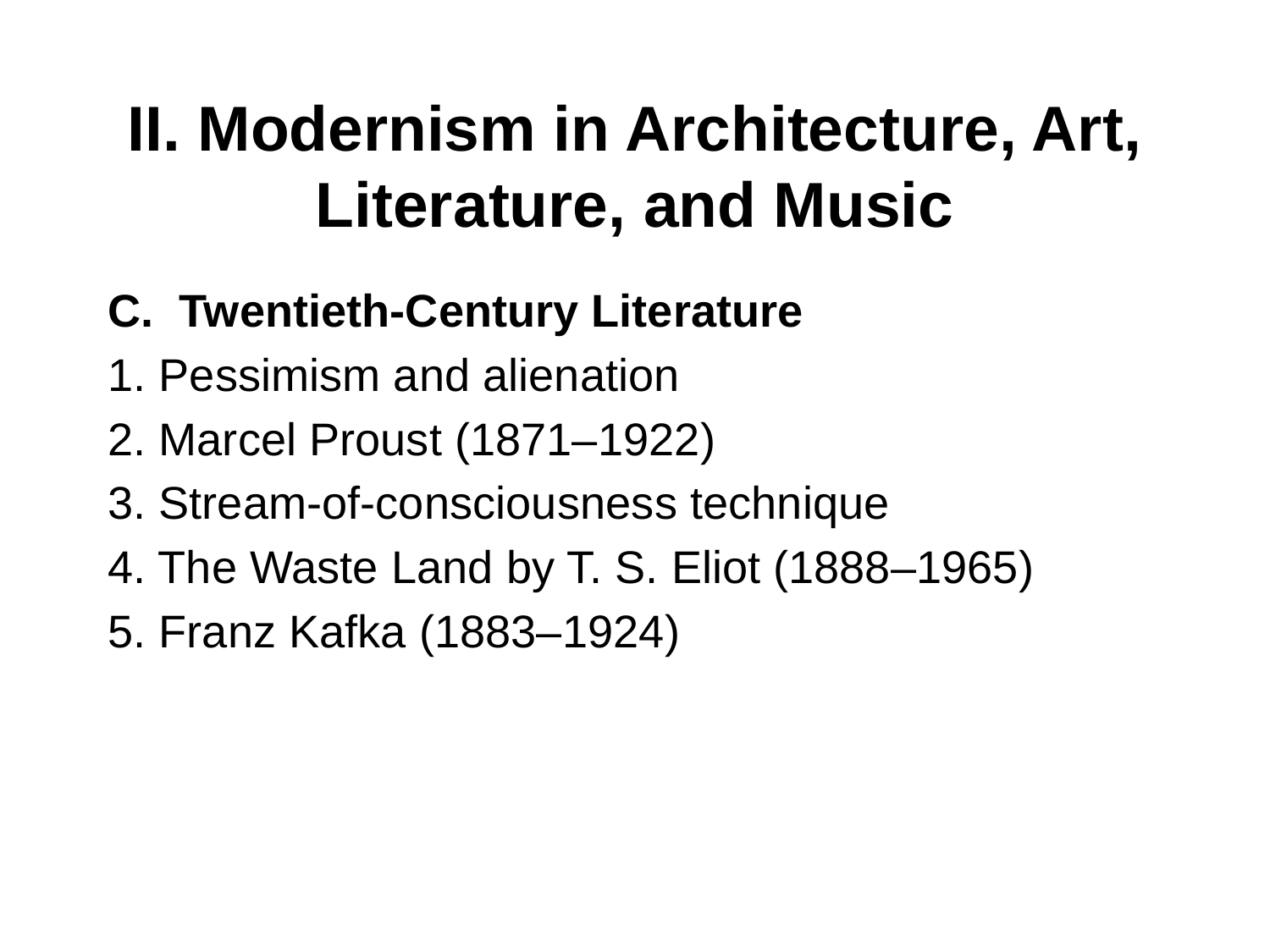

# II. Modernism in Architecture, Art, Literature, and Music
Twentieth-Century Literature
1. Pessimism and alienation
2. Marcel Proust (1871–1922)
3. Stream-of-consciousness technique
4. The Waste Land by T. S. Eliot (1888–1965)
5. Franz Kafka (1883–1924)